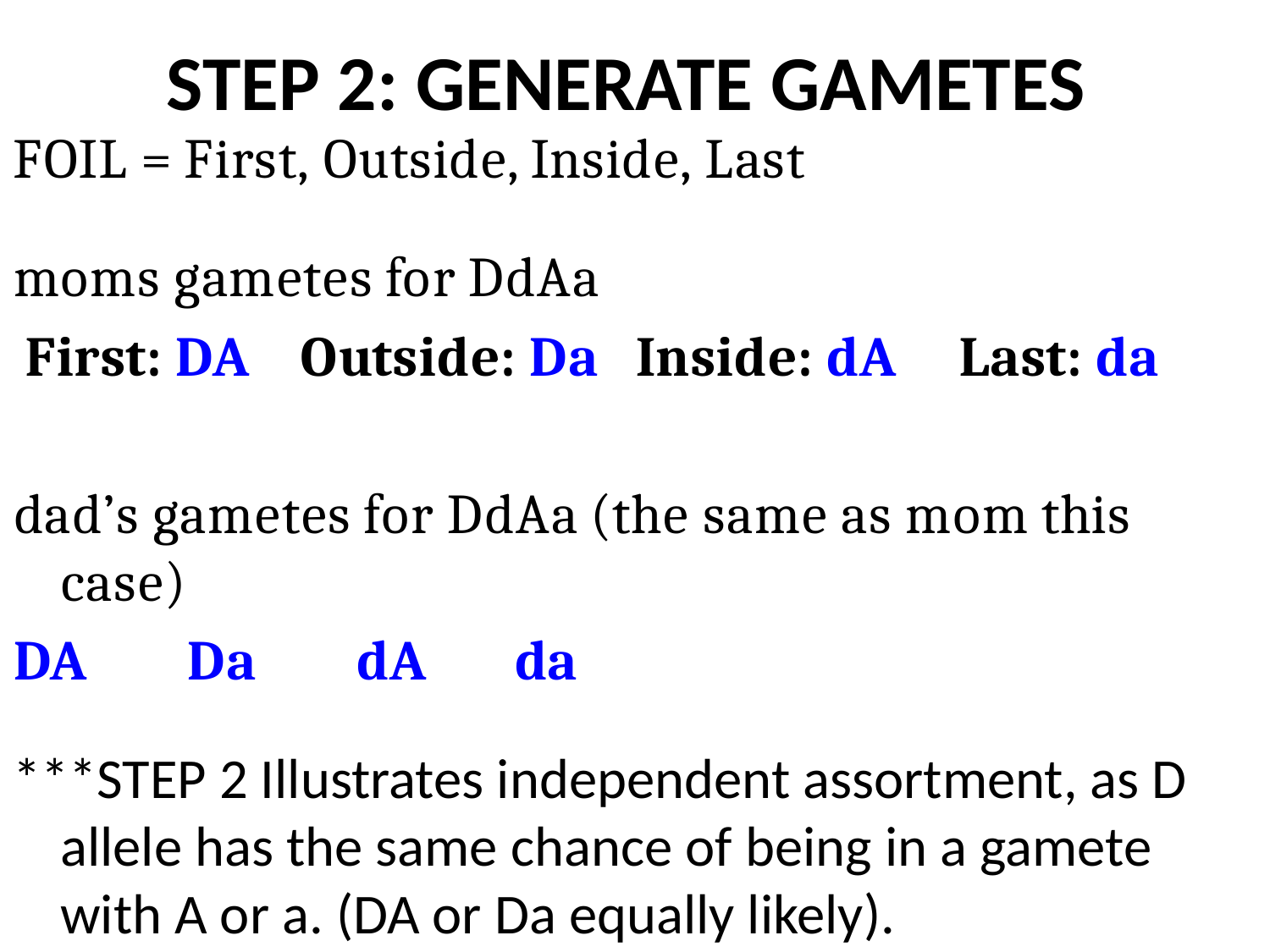

# STEP 2: GENERATE GAMETES
FOIL = First, Outside, Inside, Last

moms gametes for DdAa
 First: DA    Outside: Da   Inside: dA     Last: da

dad’s gametes for DdAa (the same as mom this case)
DA        Da        dA       da

***STEP 2 Illustrates independent assortment, as D allele has the same chance of being in a gamete with A or a. (DA or Da equally likely).